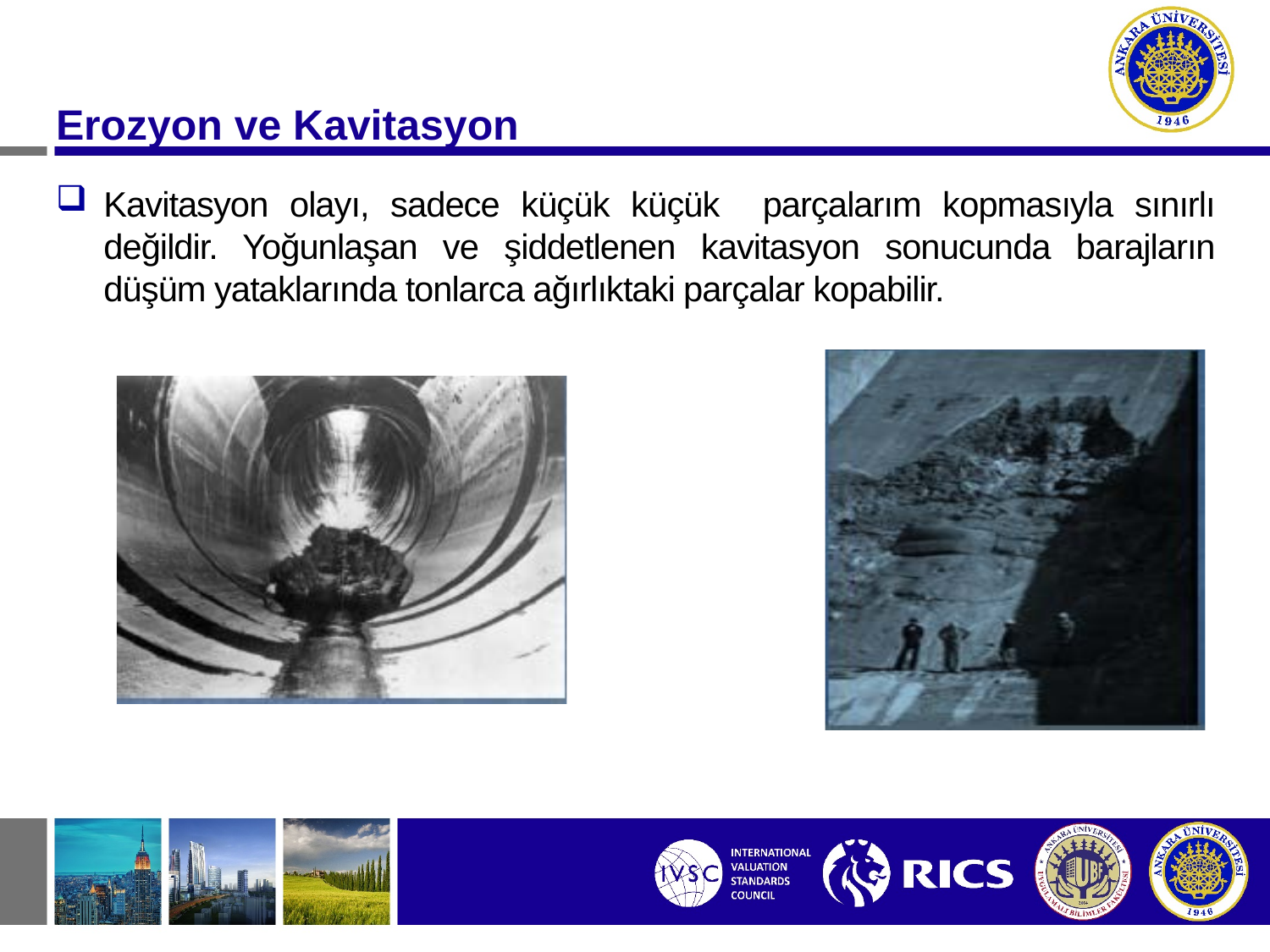

Erozyon ve Kavitasyon
Kavitasyon olayı, sadece küçük küçük  parçalarım kopmasıyla sınırlı değildir. Yoğunlaşan ve şiddetlenen kavitasyon sonucunda barajların düşüm yataklarında tonlarca ağırlıktaki parçalar kopabilir.